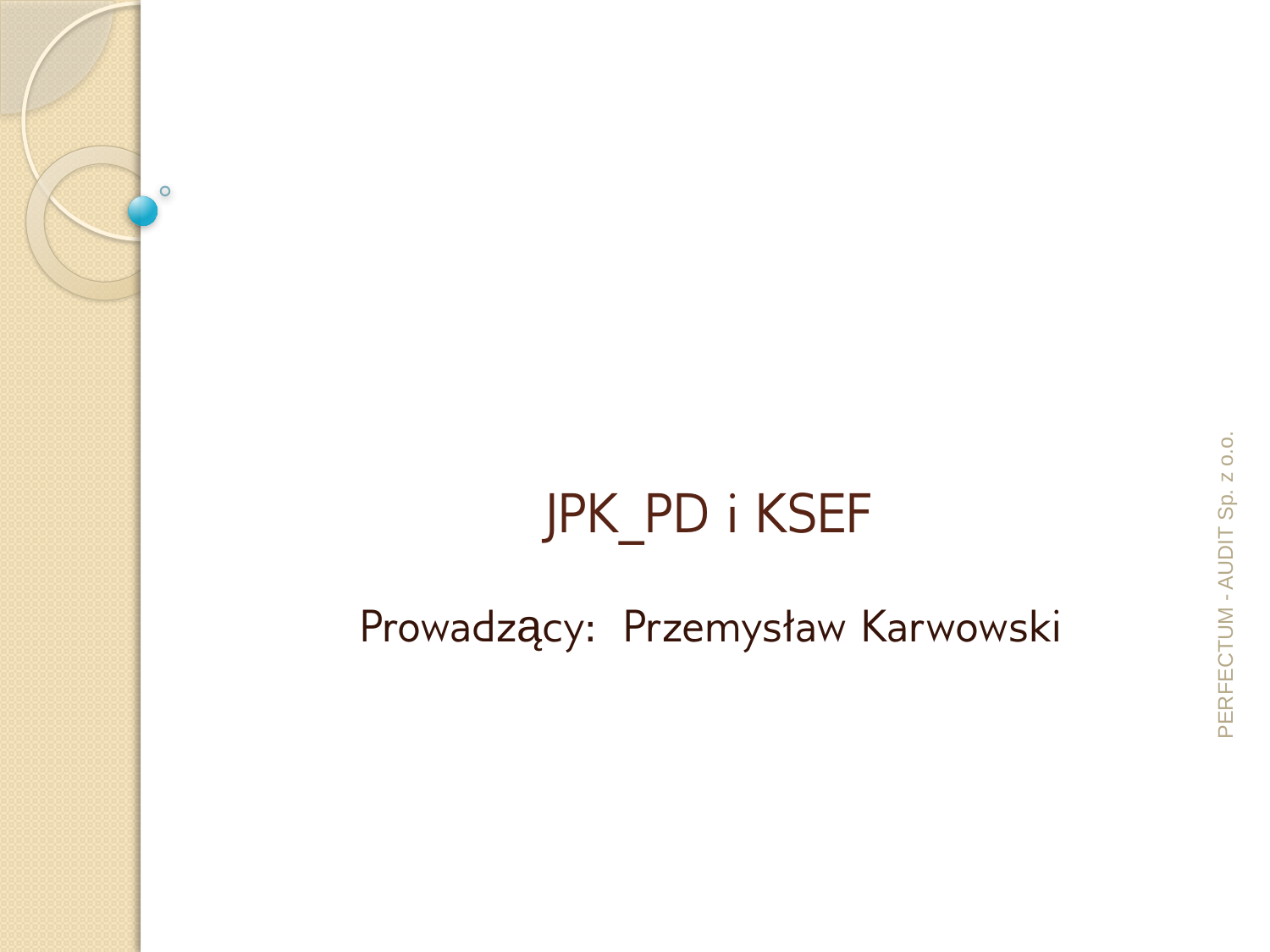

# JPK_PD i KSEF
PERFECTUM - AUDIT Sp. z o.o.
Prowadzący:  Przemysław Karwowski